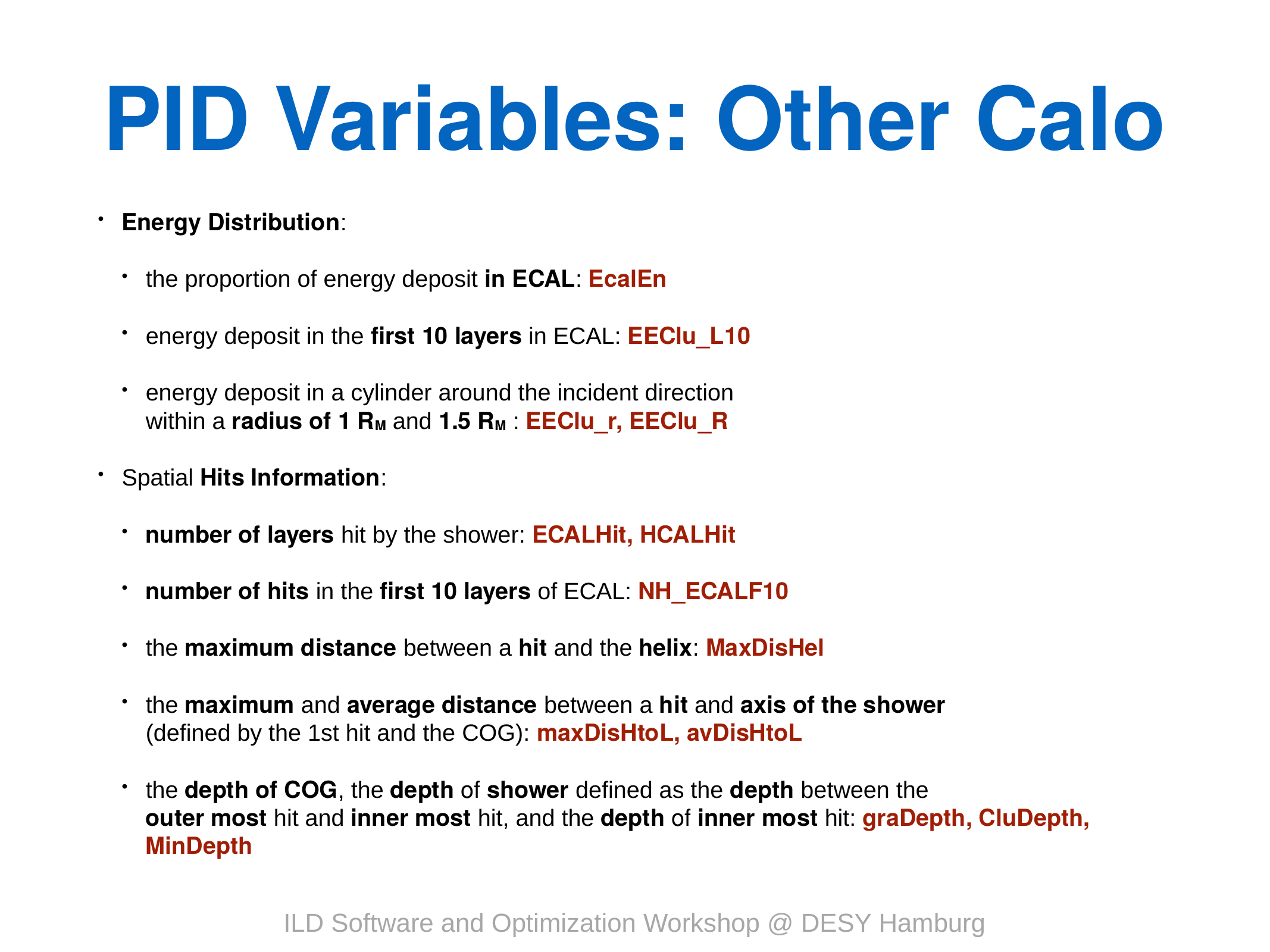

# PID Variables: Other Calo
Energy Distribution:
the proportion of energy deposit in ECAL: EcalEn
energy deposit in the first 10 layers in ECAL: EEClu_L10
energy deposit in a cylinder around the incident direction
within a radius of 1 RM and 1.5 RM : EEClu_r, EEClu_R
Spatial Hits Information:
number of layers hit by the shower: ECALHit, HCALHit
number of hits in the first 10 layers of ECAL: NH_ECALF10
the maximum distance between a hit and the helix: MaxDisHel
the maximum and average distance between a hit and axis of the shower
(defined by the 1st hit and the COG): maxDisHtoL, avDisHtoL
the depth of COG, the depth of shower defined as the depth between the
outer most hit and inner most hit, and the depth of inner most hit: graDepth, CluDepth, MinDepth
6